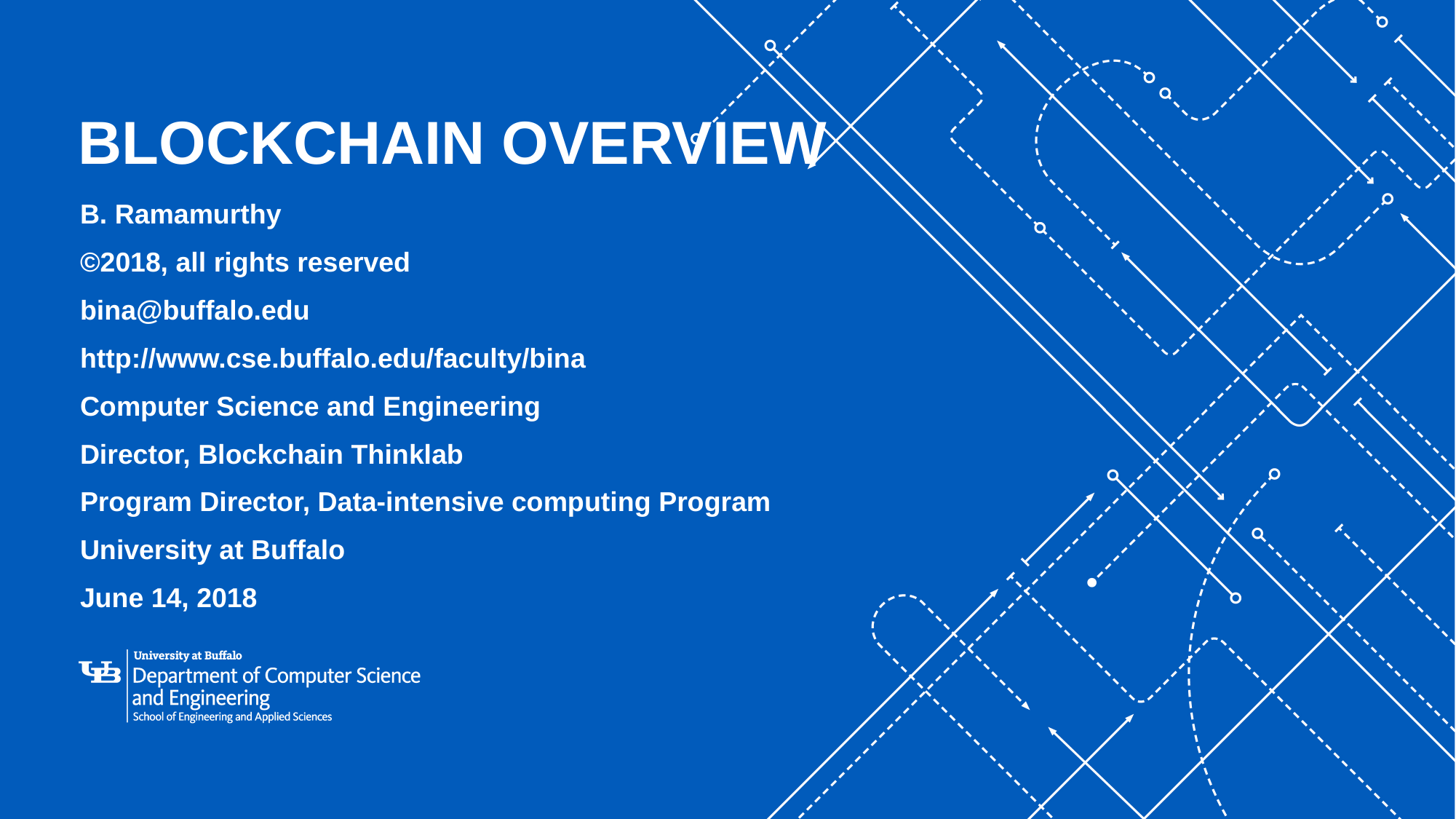

# Blockchain OVERVIEW
B. Ramamurthy
©2018, all rights reserved
bina@buffalo.edu
http://www.cse.buffalo.edu/faculty/bina
Computer Science and Engineering
Director, Blockchain Thinklab
Program Director, Data-intensive computing Program
University at Buffalo
June 14, 2018